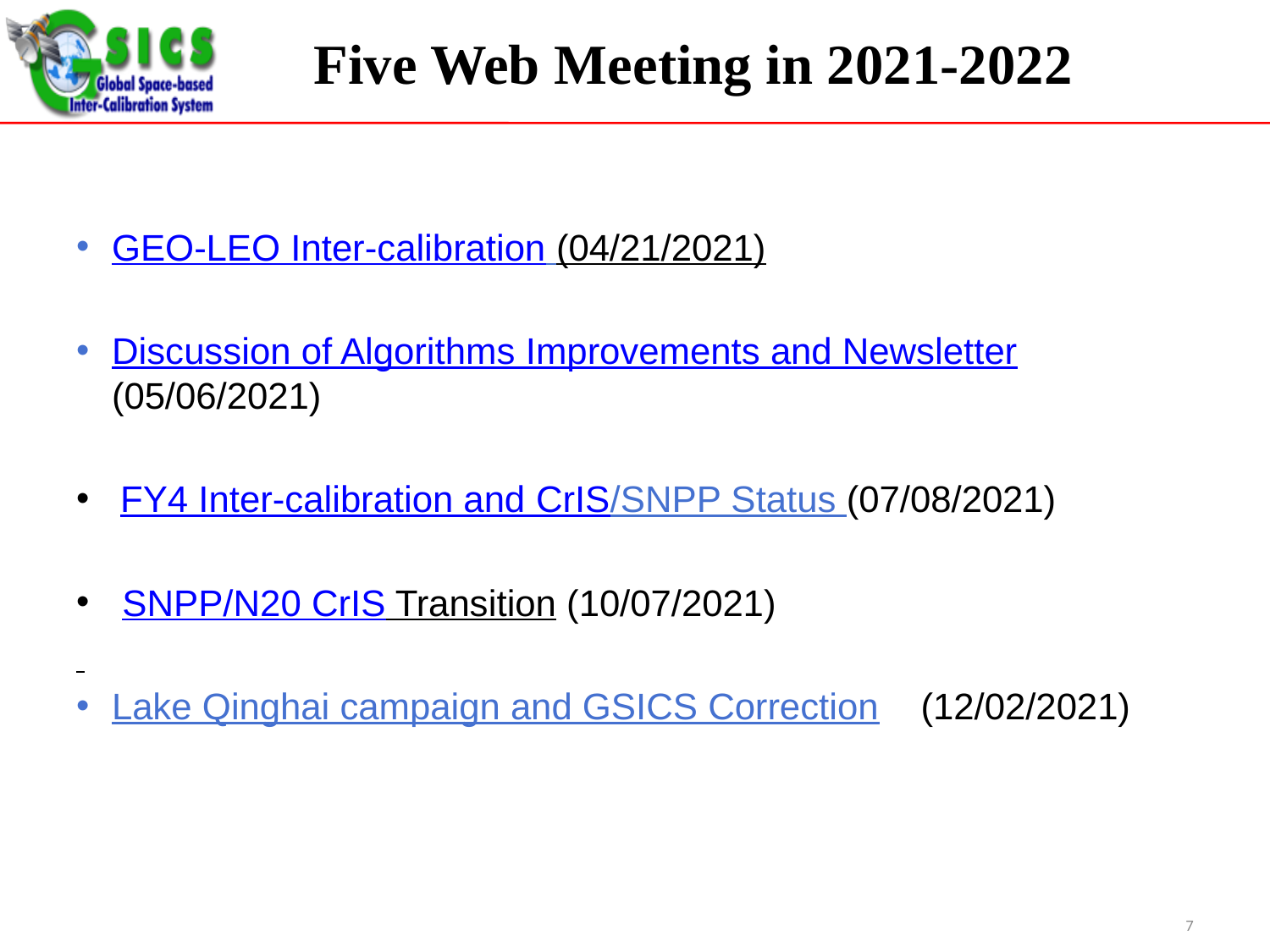

# Five Web Meeting in 2021-2022
GEO-LEO Inter-calibration (04/21/2021)

Discussion of Algorithms Improvements and Newsletter (05/06/2021)

 FY4 Inter-calibration and CrIS/SNPP Status (07/08/2021)

 SNPP/N20 CrIS Transition (10/07/2021)

Lake Qinghai campaign and GSICS Correction    (12/02/2021)

7